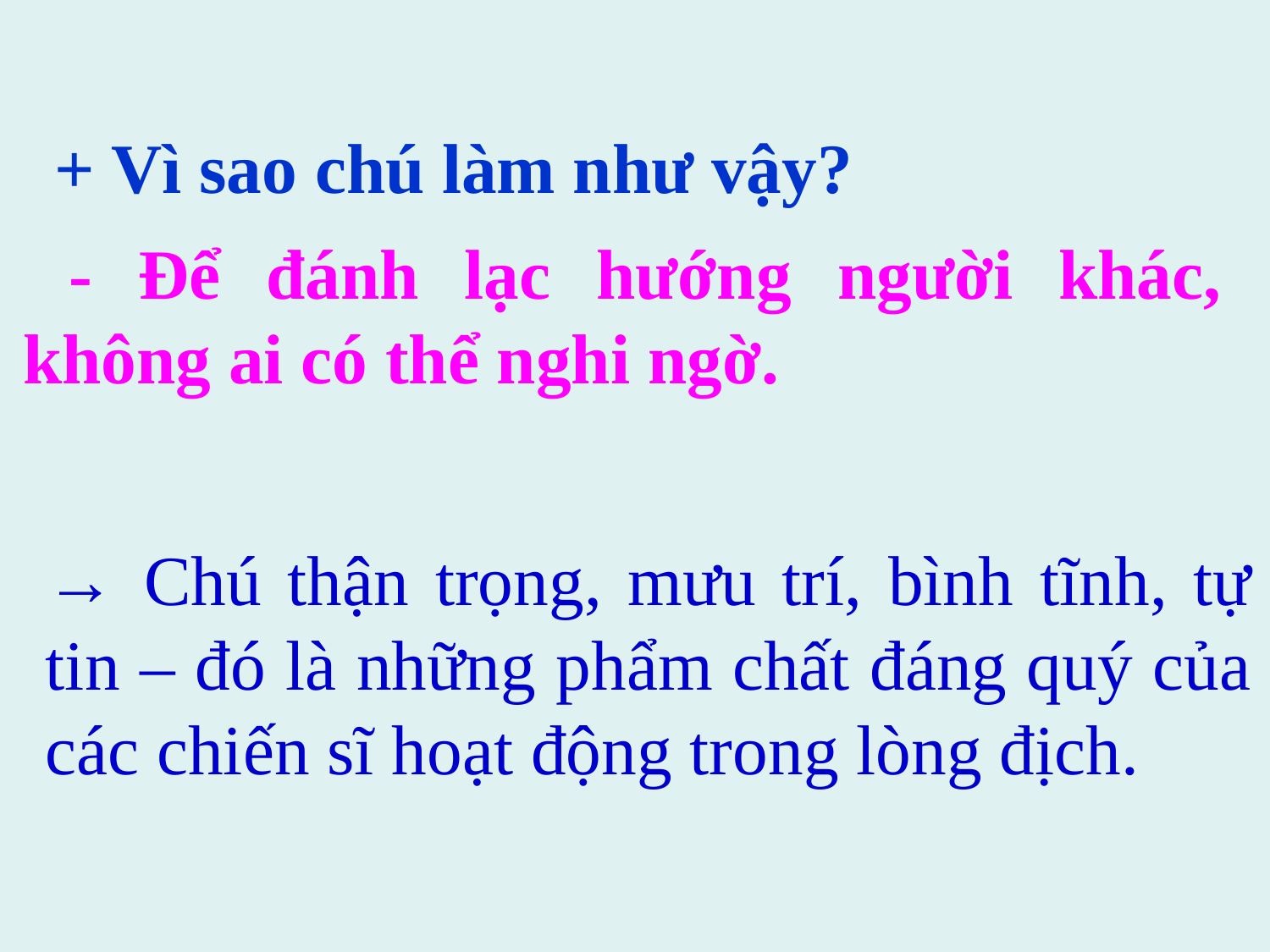

+ Vì sao chú làm như vậy?
 - Để đánh lạc hướng người khác, không ai có thể nghi ngờ.
→ Chú thận trọng, mưu trí, bình tĩnh, tự tin – đó là những phẩm chất đáng quý của các chiến sĩ hoạt động trong lòng địch.